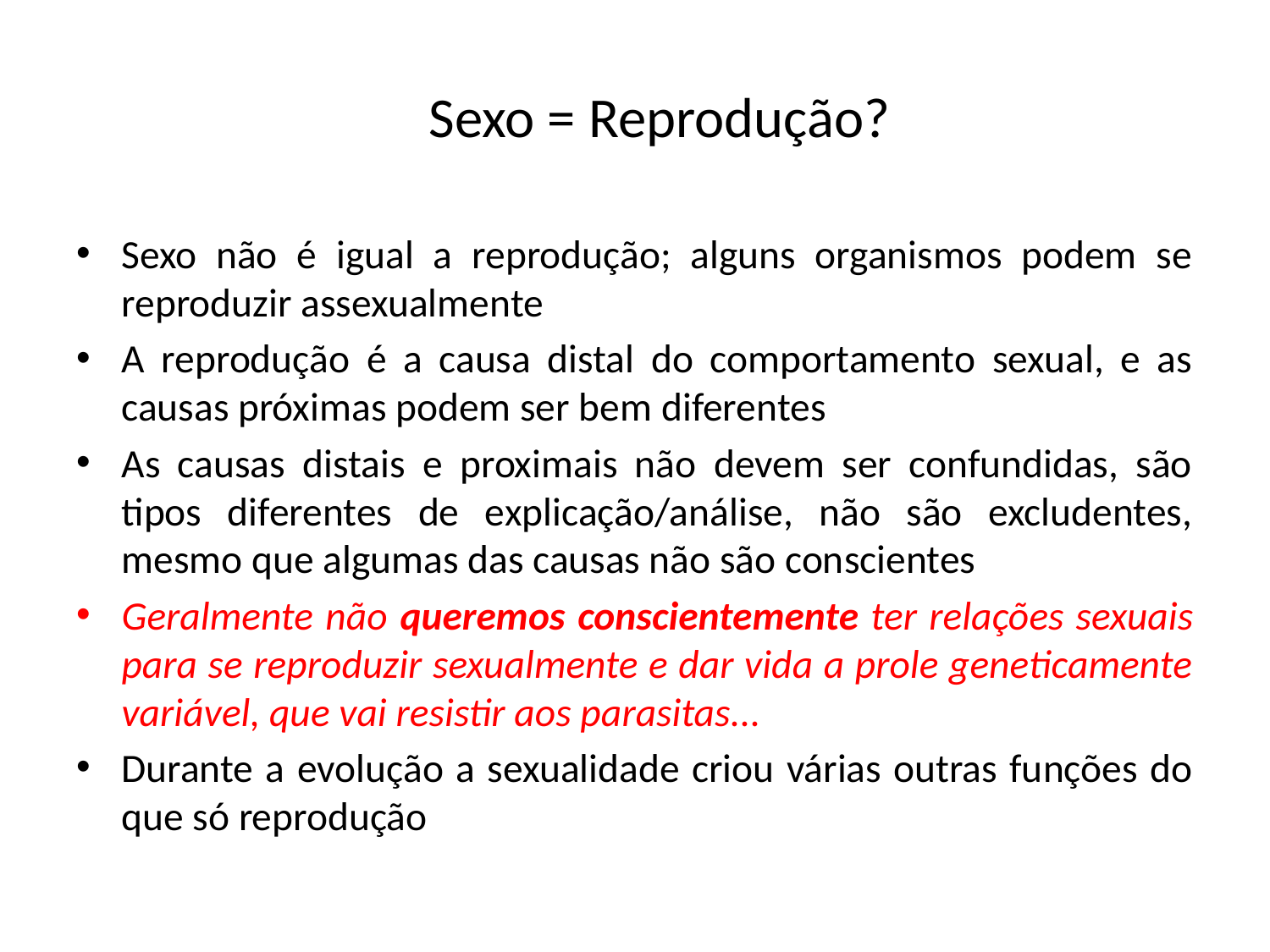

Sexo = Reprodução?
Sexo não é igual a reprodução; alguns organismos podem se reproduzir assexualmente
A reprodução é a causa distal do comportamento sexual, e as causas próximas podem ser bem diferentes
As causas distais e proximais não devem ser confundidas, são tipos diferentes de explicação/análise, não são excludentes, mesmo que algumas das causas não são conscientes
Geralmente não queremos conscientemente ter relações sexuais para se reproduzir sexualmente e dar vida a prole geneticamente variável, que vai resistir aos parasitas...
Durante a evolução a sexualidade criou várias outras funções do que só reprodução